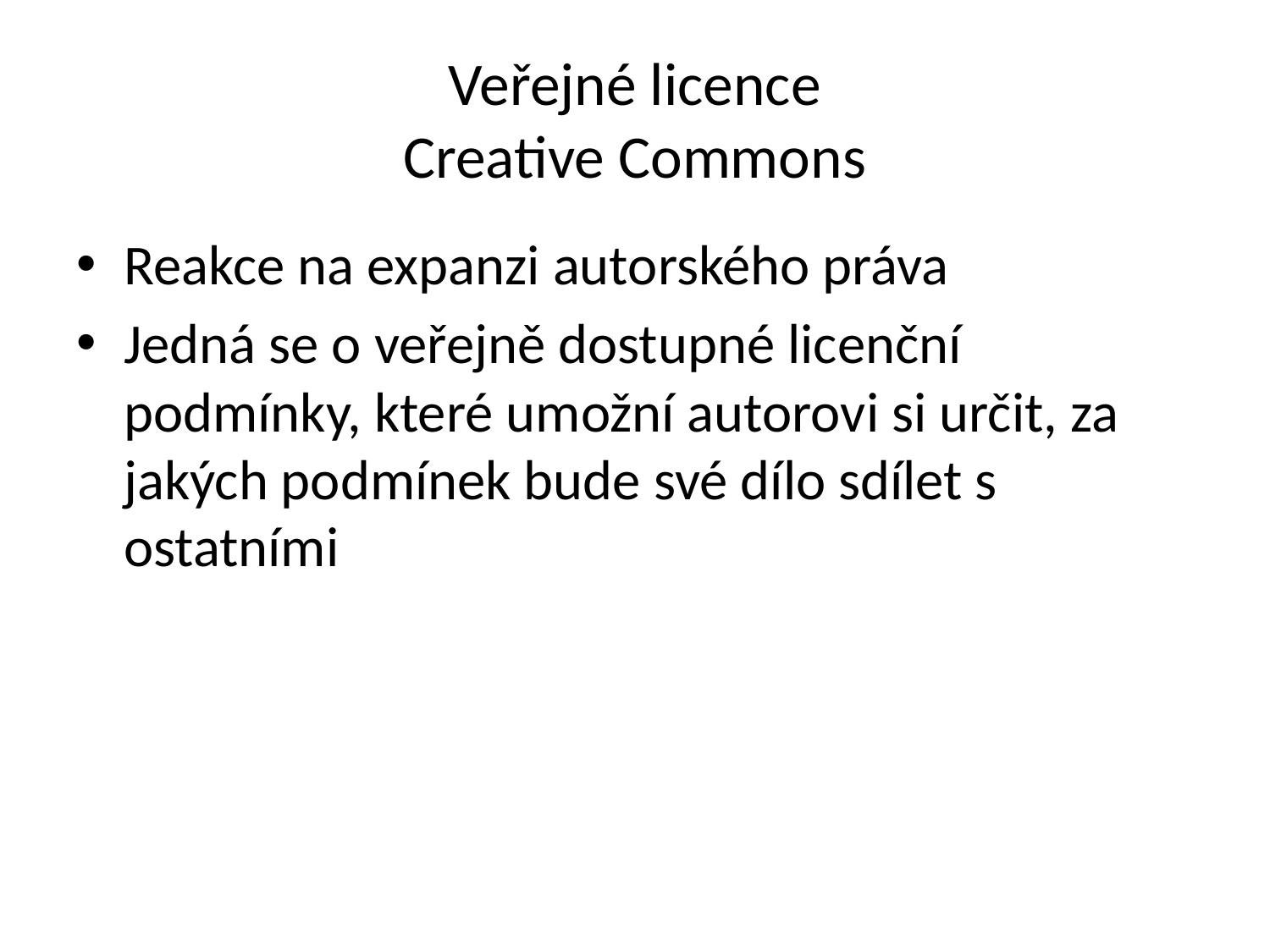

# Veřejné licence Creative Commons
Reakce na expanzi autorského práva
Jedná se o veřejně dostupné licenční podmínky, které umožní autorovi si určit, za jakých podmínek bude své dílo sdílet s ostatními